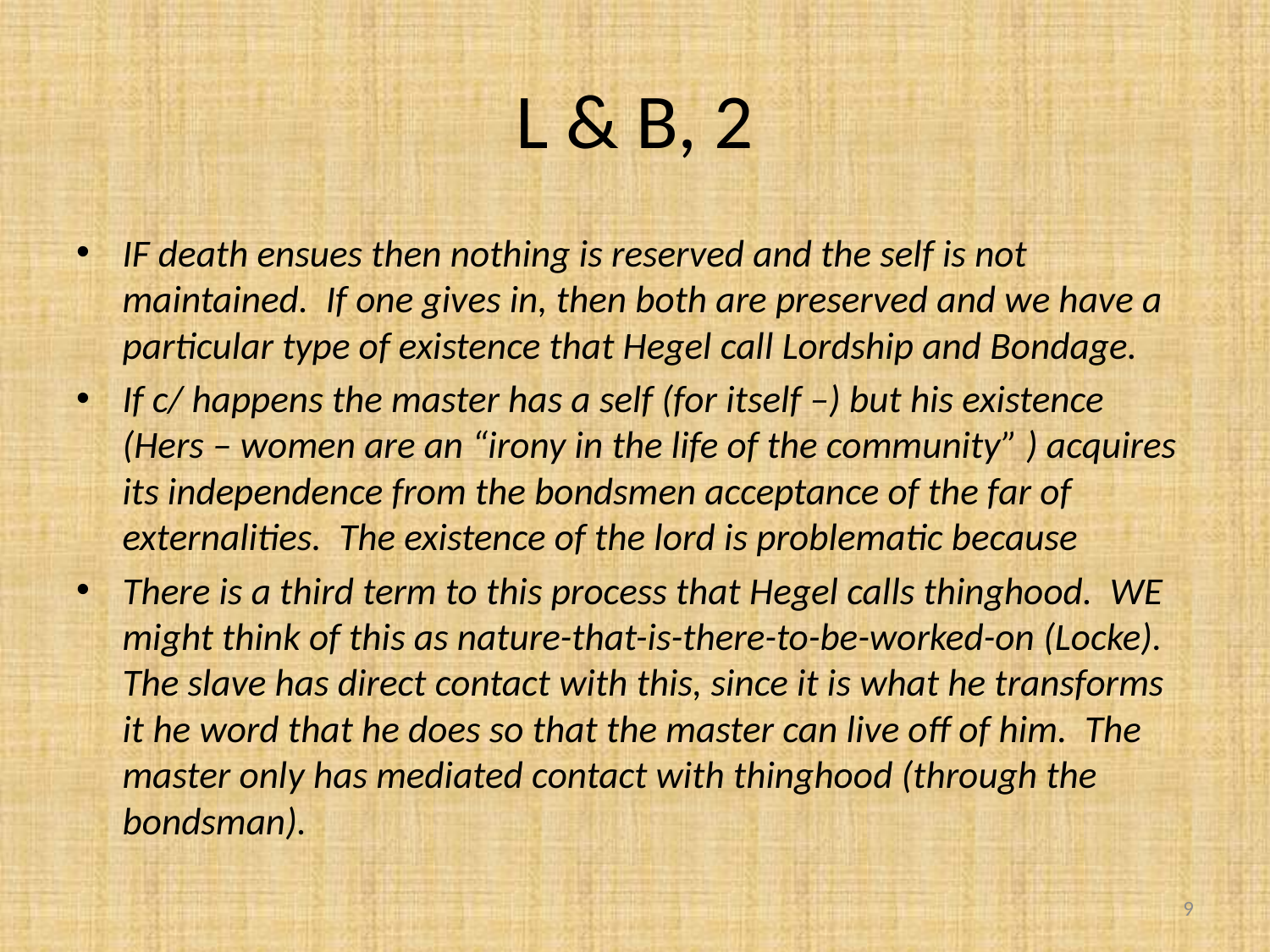

# L & B, 2
IF death ensues then nothing is reserved and the self is not maintained.  If one gives in, then both are preserved and we have a particular type of existence that Hegel call Lordship and Bondage.
If c/ happens the master has a self (for itself –) but his existence (Hers – women are an “irony in the life of the community” ) acquires its independence from the bondsmen acceptance of the far of externalities.  The existence of the lord is problematic because
There is a third term to this process that Hegel calls thinghood.  WE might think of this as nature-that-is-there-to-be-worked-on (Locke).  The slave has direct contact with this, since it is what he transforms it he word that he does so that the master can live off of him.  The master only has mediated contact with thinghood (through the bondsman).

9